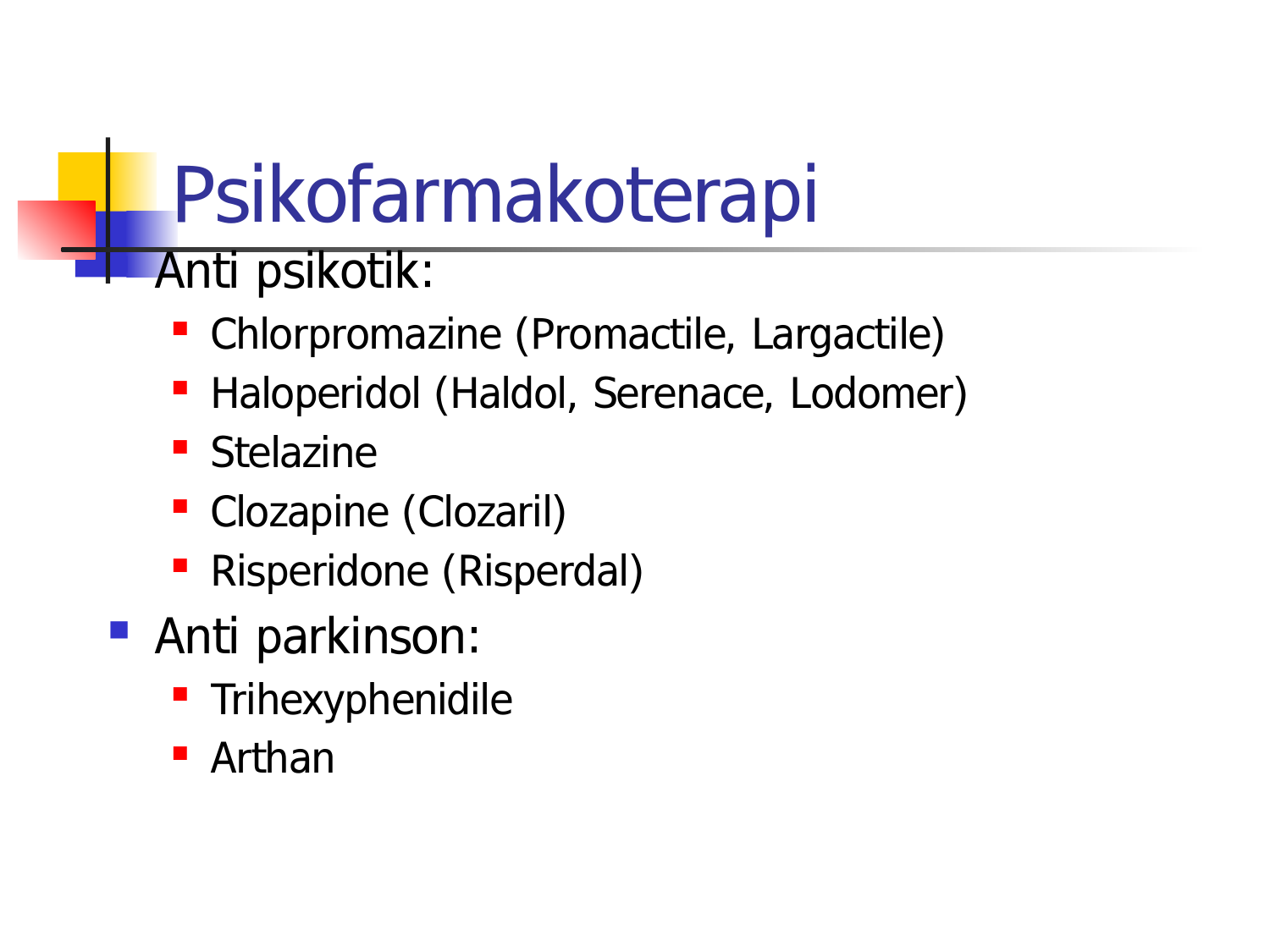

# Psikofarmakoterapi
Anti psikotik:
Chlorpromazine (Promactile, Largactile)
Haloperidol (Haldol, Serenace, Lodomer)
Stelazine
Clozapine (Clozaril)
Risperidone (Risperdal)
Anti parkinson:
Trihexyphenidile
Arthan